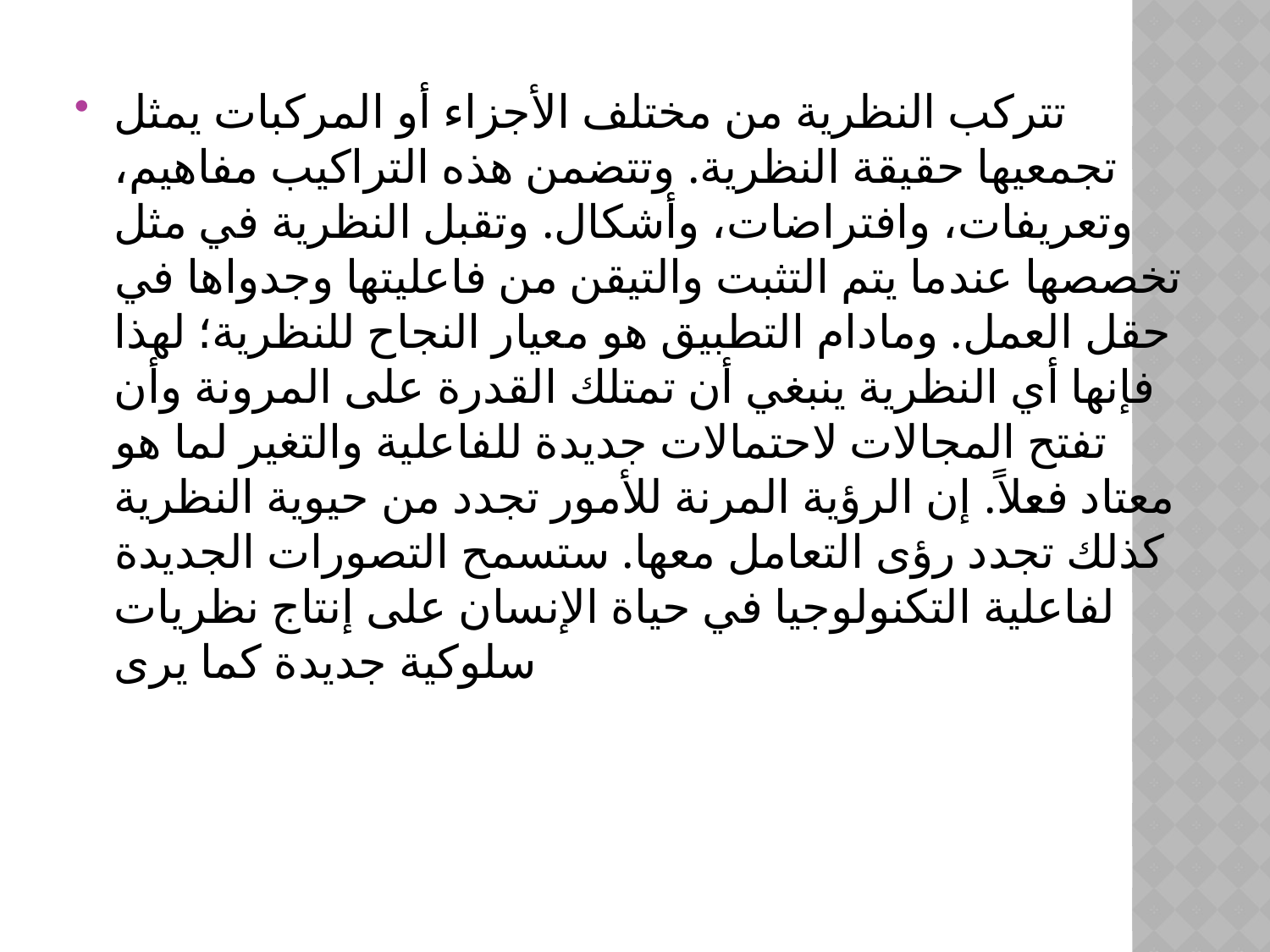

#
تتركب النظرية من مختلف الأجزاء أو المركبات يمثل تجمعيها حقيقة النظرية. وتتضمن هذه التراكيب مفاهيم، وتعريفات، وافتراضات، وأشكال. وتقبل النظرية في مثل تخصصها عندما يتم التثبت والتيقن من فاعليتها وجدواها في حقل العمل. ومادام التطبيق هو معيار النجاح للنظرية؛ لهذا فإنها أي النظرية ينبغي أن تمتلك القدرة على المرونة وأن تفتح المجالات لاحتمالات جديدة للفاعلية والتغير لما هو معتاد فعلاً. إن الرؤية المرنة للأمور تجدد من حيوية النظرية كذلك تجدد رؤى التعامل معها. ستسمح التصورات الجديدة لفاعلية التكنولوجيا في حياة الإنسان على إنتاج نظريات سلوكية جديدة كما يرى